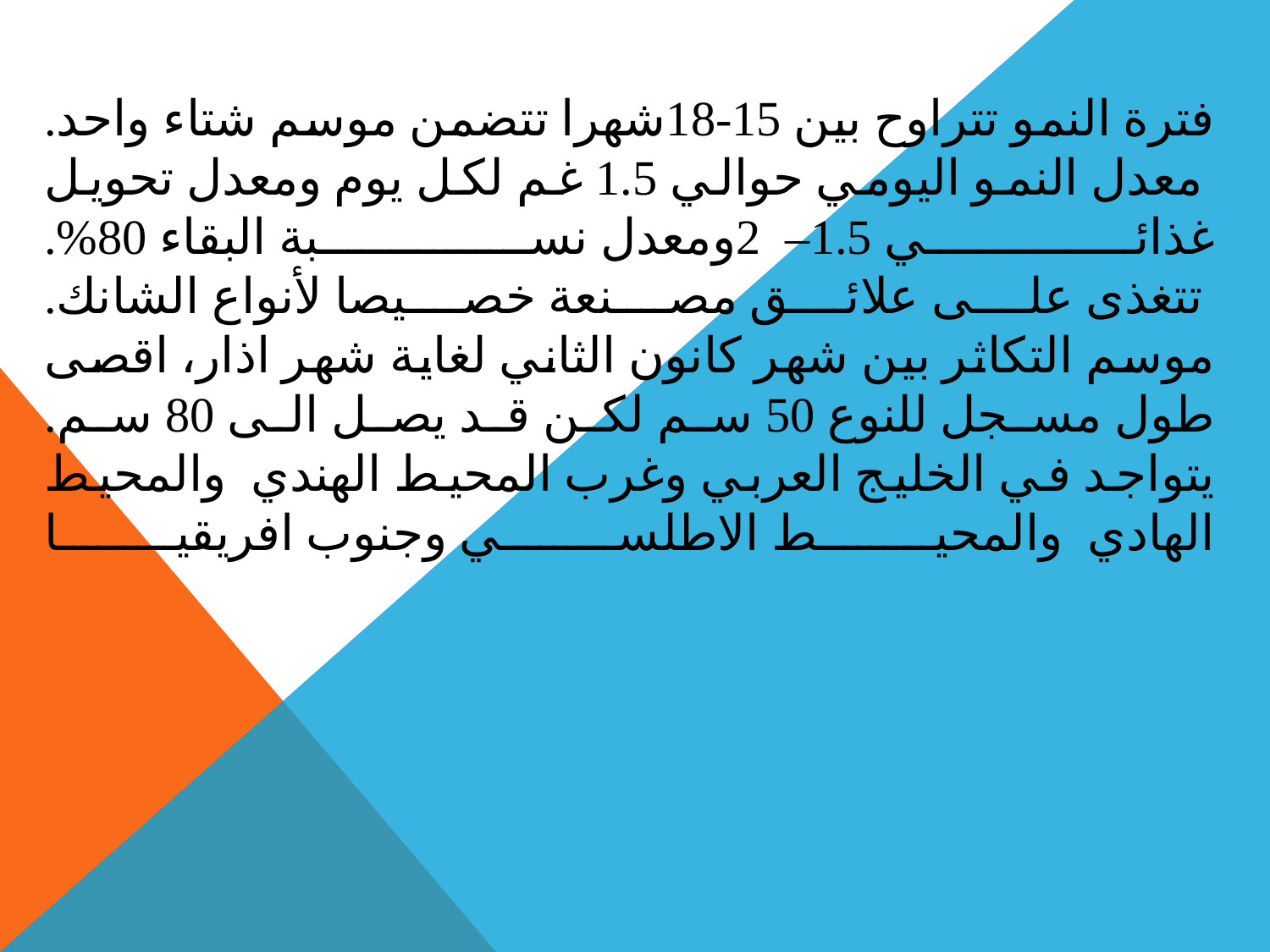

# فترة النمو تتراوح بين 15-18شهرا تتضمن موسم شتاء واحد. معدل النمو اليومي حوالي 1.5 غم لكل يوم ومعدل تحويل غذائي 1.5–  2ومعدل نسبة البقاء 80%. تتغذى على علائق مصنعة خصيصا لأنواع الشانك. موسم التكاثر بين شهر كانون الثاني لغاية شهر اذار، اقصى طول مسجل للنوع 50 سم لكن قد يصل الى 80 سم. يتواجد في الخليج العربي وغرب المحيط الهندي  والمحيط الهادي  والمحيط الاطلسي وجنوب افريقيا